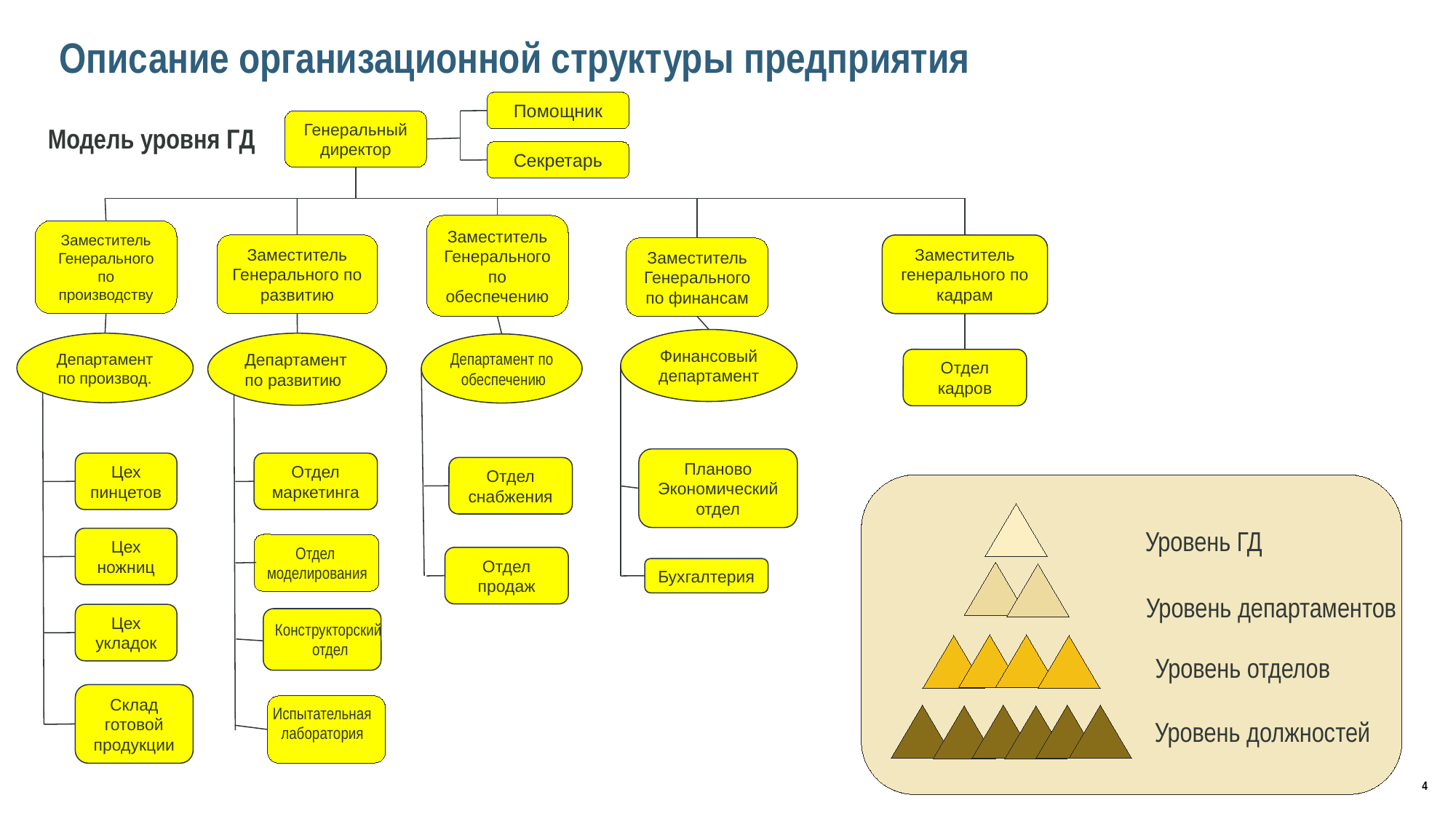

# Описание организационной структуры предприятия
Помощник
Генеральный директор
Модель уровня ГД
Секретарь
Заместитель Генерального по обеспечению
Заместитель Генерального по производству
Заместитель Генерального по развитию
Заместитель генерального по кадрам
Заместитель Генерального по финансам
Финансовый департамент
Департамент по производ.
Департамент по развитию

Департамент по
обеспечению
Отдел кадров
Планово Экономический отдел
Цех пинцетов
Отдел маркетинга
Отдел снабжения

Уровень ГД
Цех ножниц

Отдел
моделирования
Отдел продаж
Бухгалтерия

Уровень департаментов
Цех укладок

Конструкторский
отдел

Уровень отделов
Склад готовой продукции

Испытательная
лаборатория

Уровень должностей
4